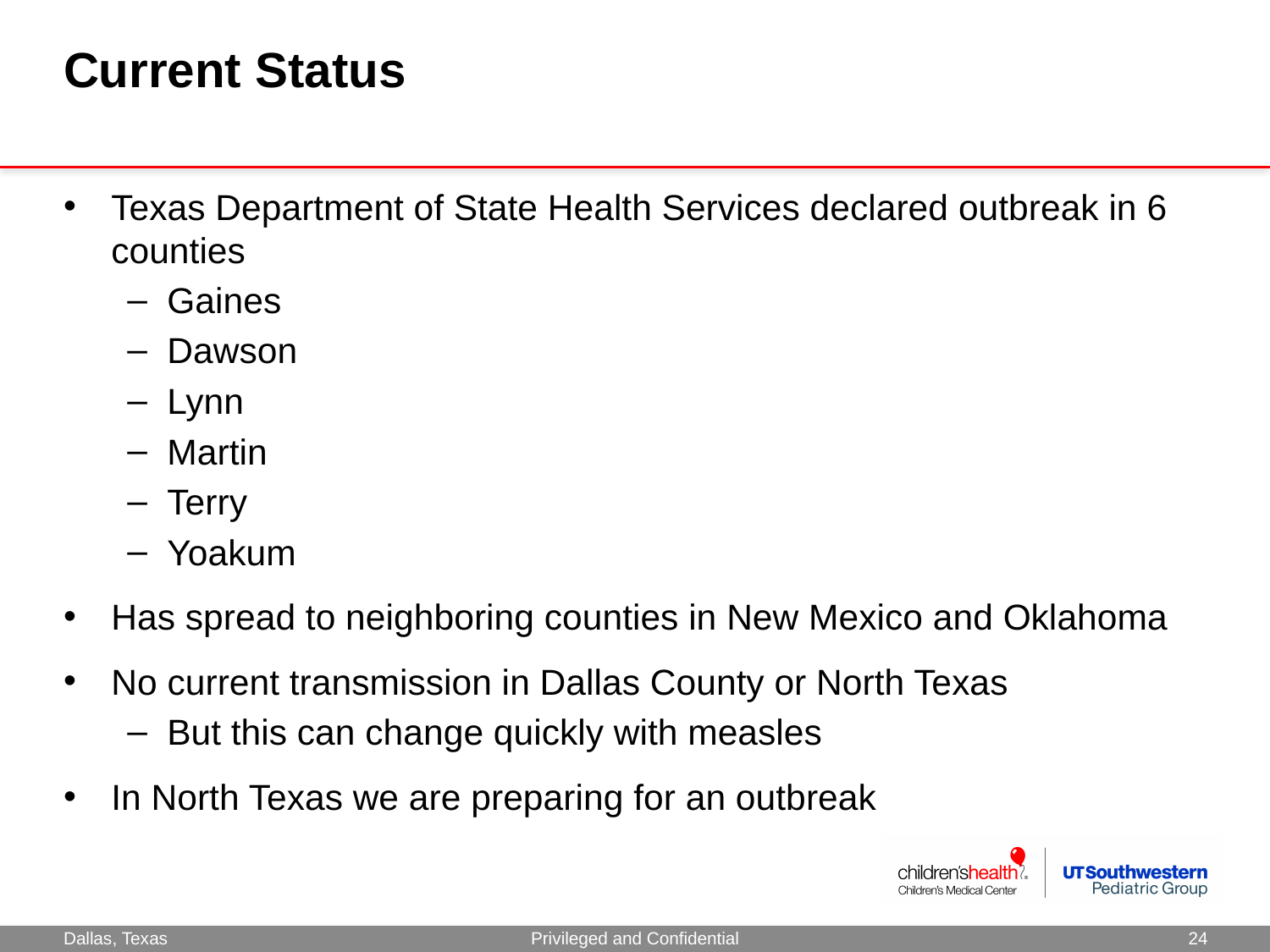

# Current Status
Texas Department of State Health Services declared outbreak in 6 counties
Gaines
Dawson
Lynn
Martin
Terry
Yoakum
Has spread to neighboring counties in New Mexico and Oklahoma
No current transmission in Dallas County or North Texas
But this can change quickly with measles
In North Texas we are preparing for an outbreak
Privileged and Confidential
24